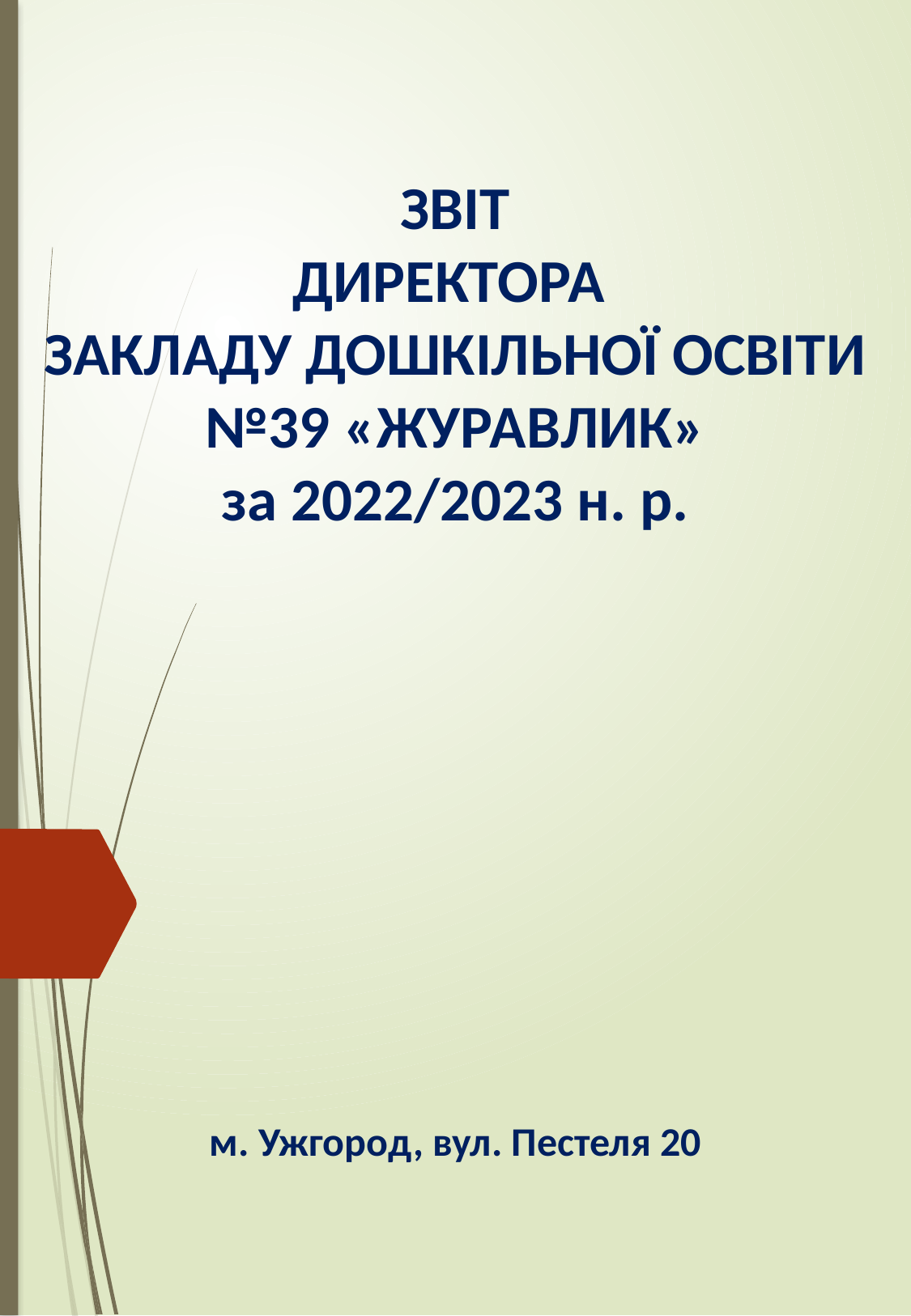

ЗВІТ
ДИРЕКТОРА
ЗАКЛАДУ ДОШКІЛЬНОЇ ОСВІТИ №39 «ЖУРАВЛИК»
за 2022/2023 н. р.

м. Ужгород, вул. Пестеля 20